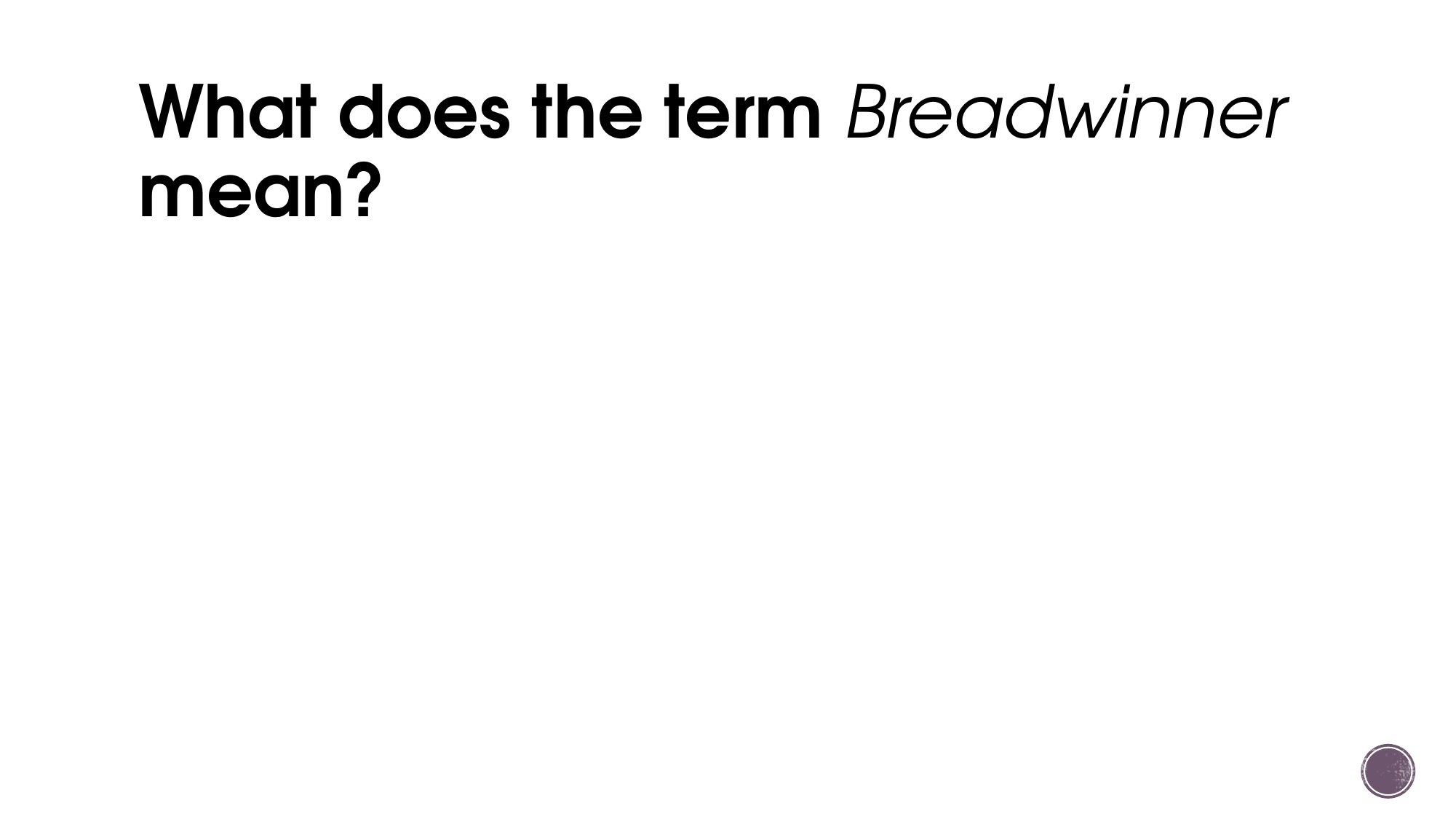

# What does the term Breadwinner mean?